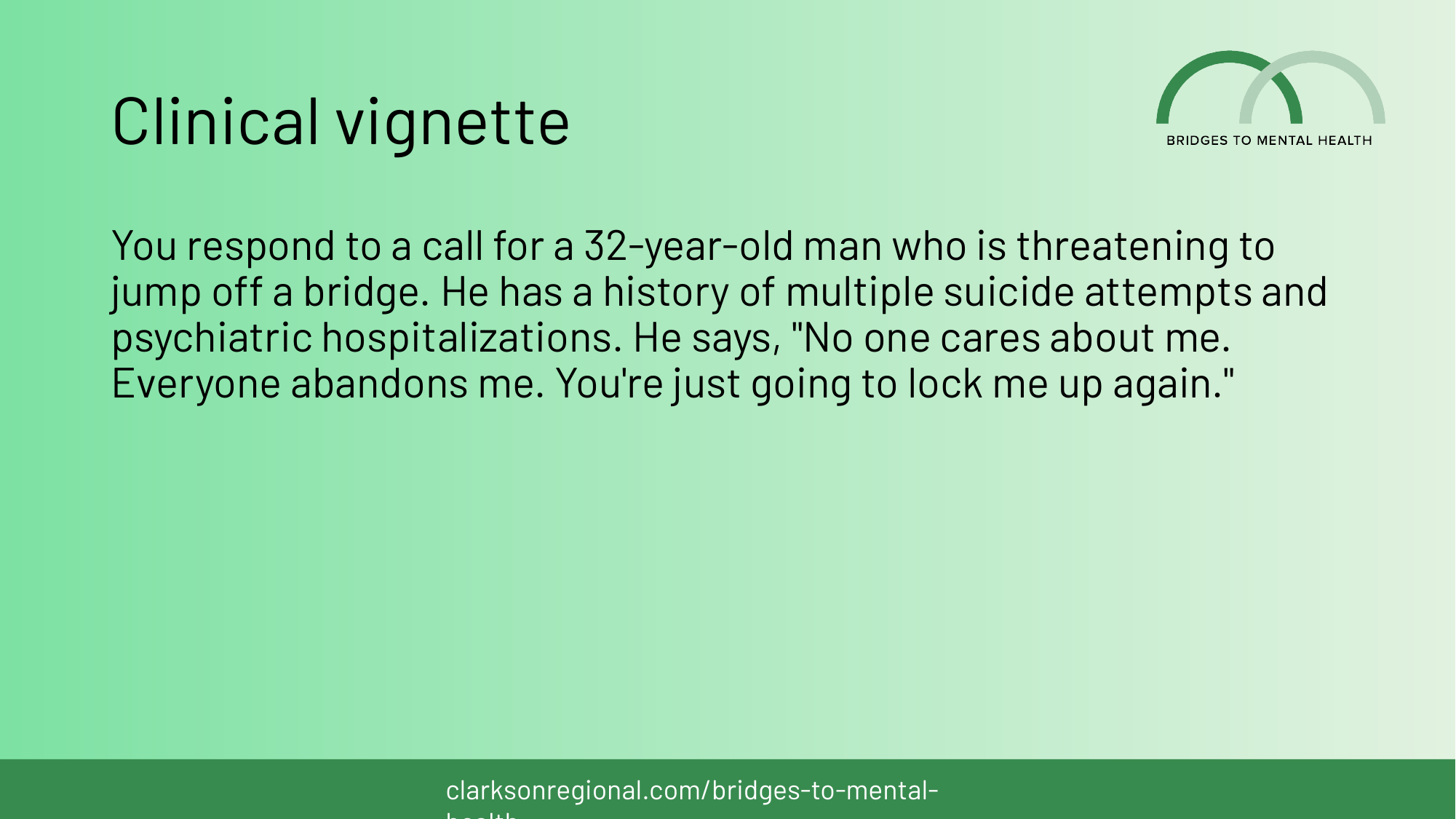

# Clinical vignette
You respond to a call for a 32-year-old man who is threatening to jump off a bridge. He has a history of multiple suicide attempts and psychiatric hospitalizations. He says, "No one cares about me. Everyone abandons me. You're just going to lock me up again."